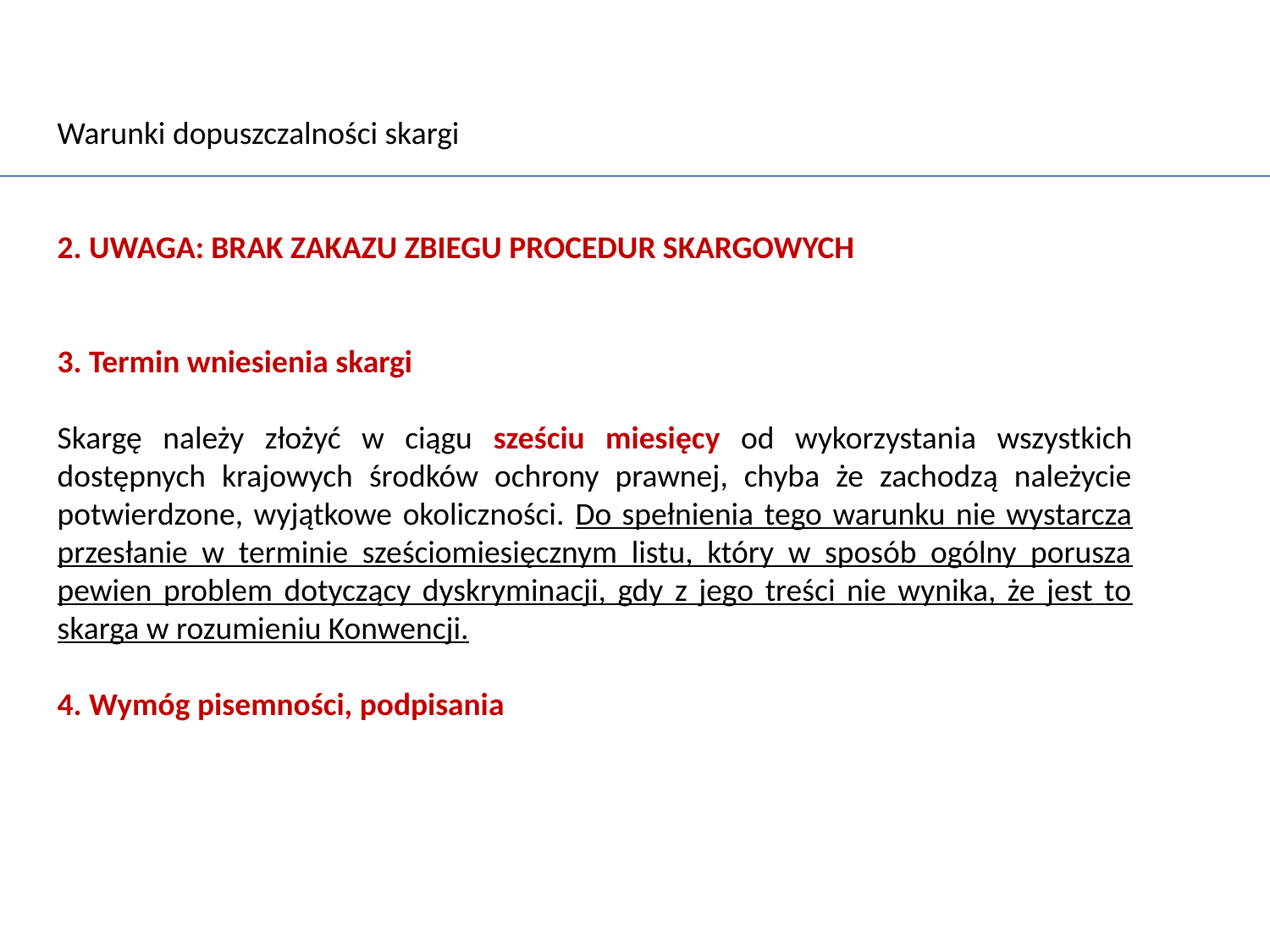

Warunki dopuszczalności skargi

2. UWAGA: BRAK ZAKAZU ZBIEGU PROCEDUR SKARGOWYCH

3. Termin wniesienia skargi

Skargę należy złożyć w ciągu sześciu miesięcy od wykorzystania wszystkich dostępnych krajowych środków ochrony prawnej, chyba że zachodzą należycie potwierdzone, wyjątkowe okoliczności. Do spełnienia tego warunku nie wystarcza przesłanie w terminie sześciomiesięcznym listu, który w sposób ogólny porusza pewien problem dotyczący dyskryminacji, gdy z jego treści nie wynika, że jest to skarga w rozumieniu Konwencji.

4. Wymóg pisemności, podpisania